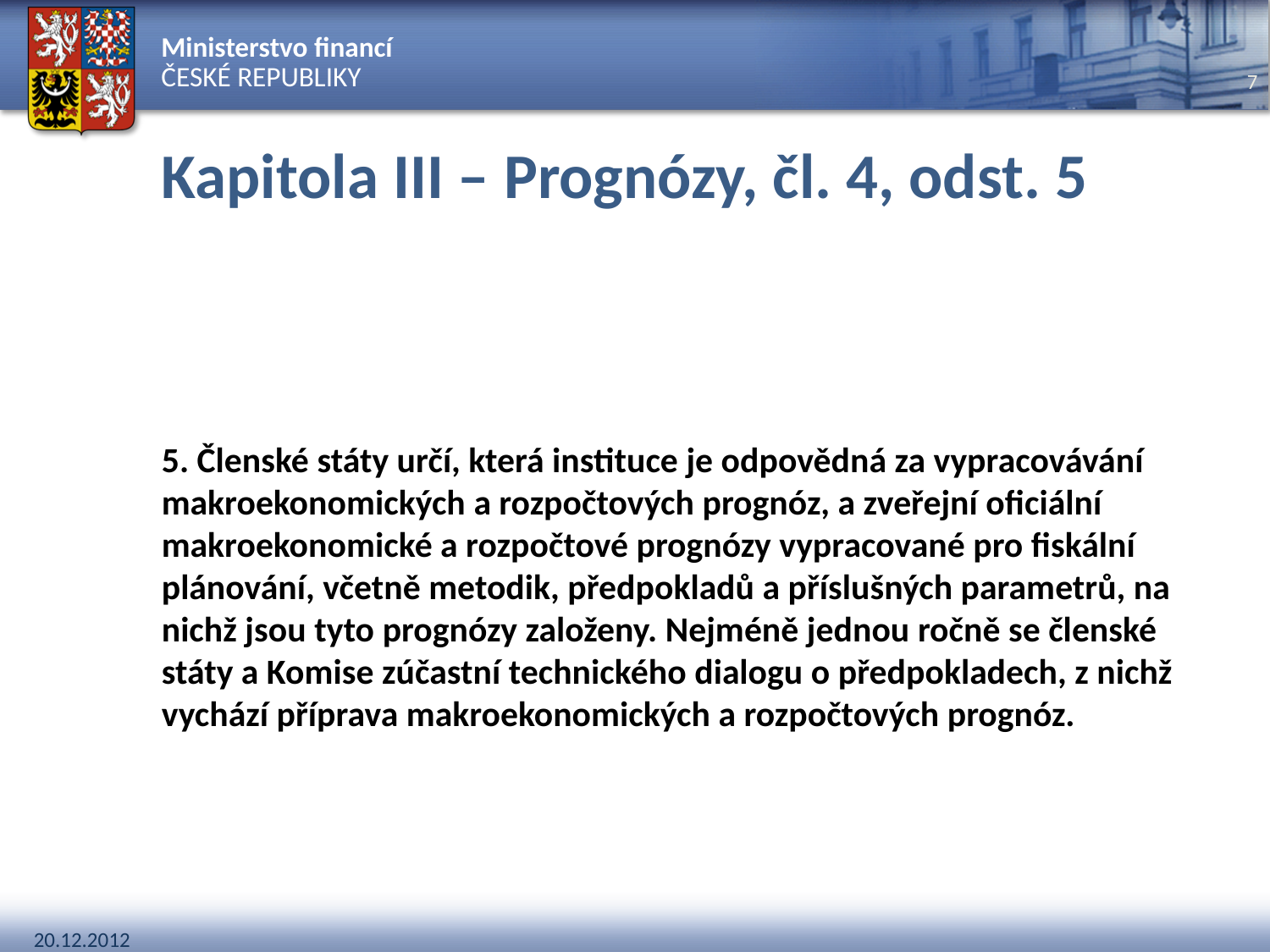

# Kapitola III – Prognózy, čl. 4, odst. 5
5. Členské státy určí, která instituce je odpovědná za vypracovávání makroekonomických a rozpočtových prognóz, a zveřejní oficiální makroekonomické a rozpočtové prognózy vypracované pro fiskální plánování, včetně metodik, předpokladů a příslušných parametrů, na nichž jsou tyto prognózy založeny. Nejméně jednou ročně se členské státy a Komise zúčastní technického dialogu o předpokladech, z nichž vychází příprava makroekonomických a rozpočtových prognóz.